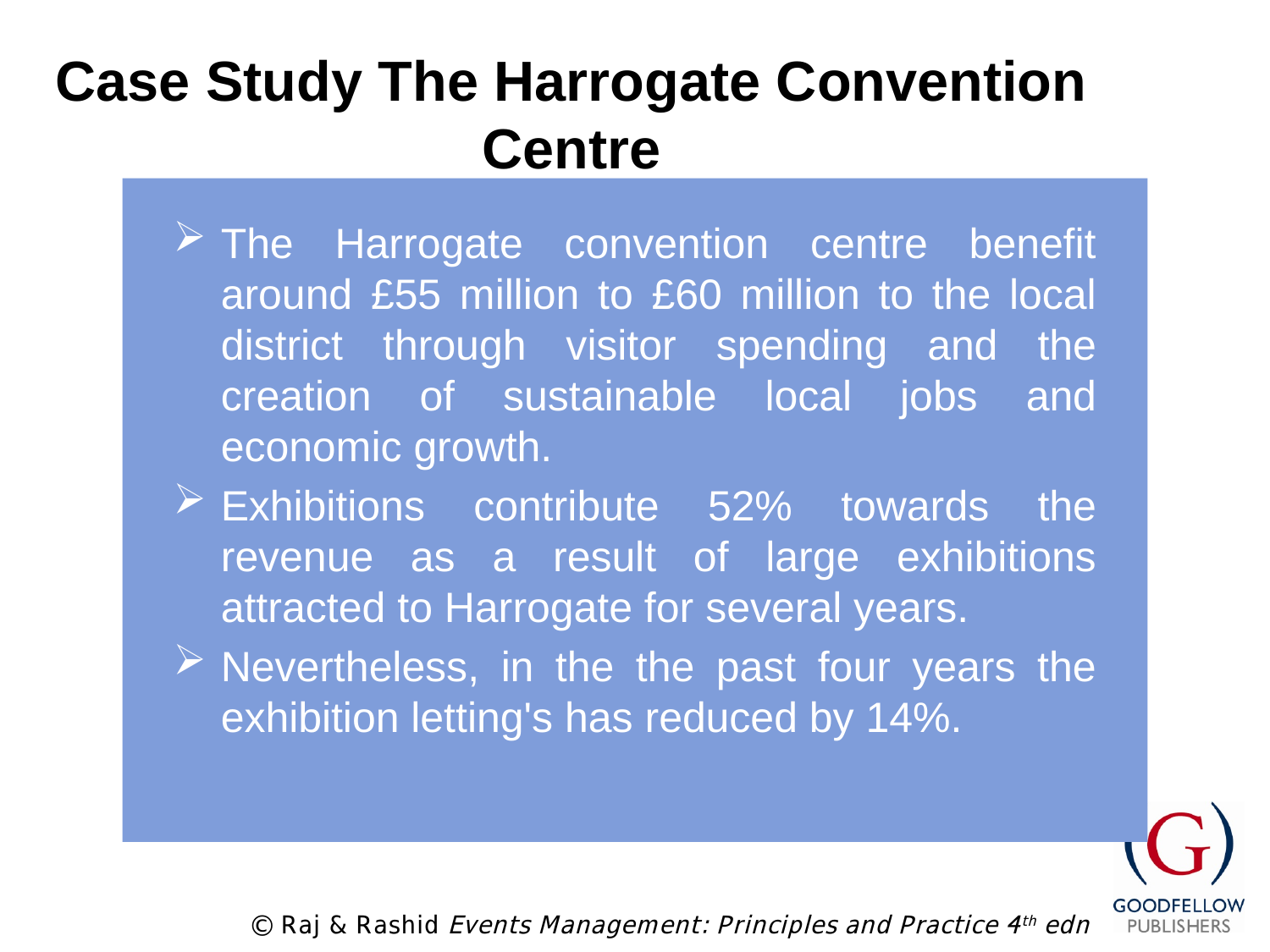

Case Study The Harrogate Convention Centre
The Harrogate convention centre benefit around £55 million to £60 million to the local district through visitor spending and the creation of sustainable local jobs and economic growth.
Exhibitions contribute 52% towards the revenue as a result of large exhibitions attracted to Harrogate for several years.
Nevertheless, in the the past four years the exhibition letting's has reduced by 14%.